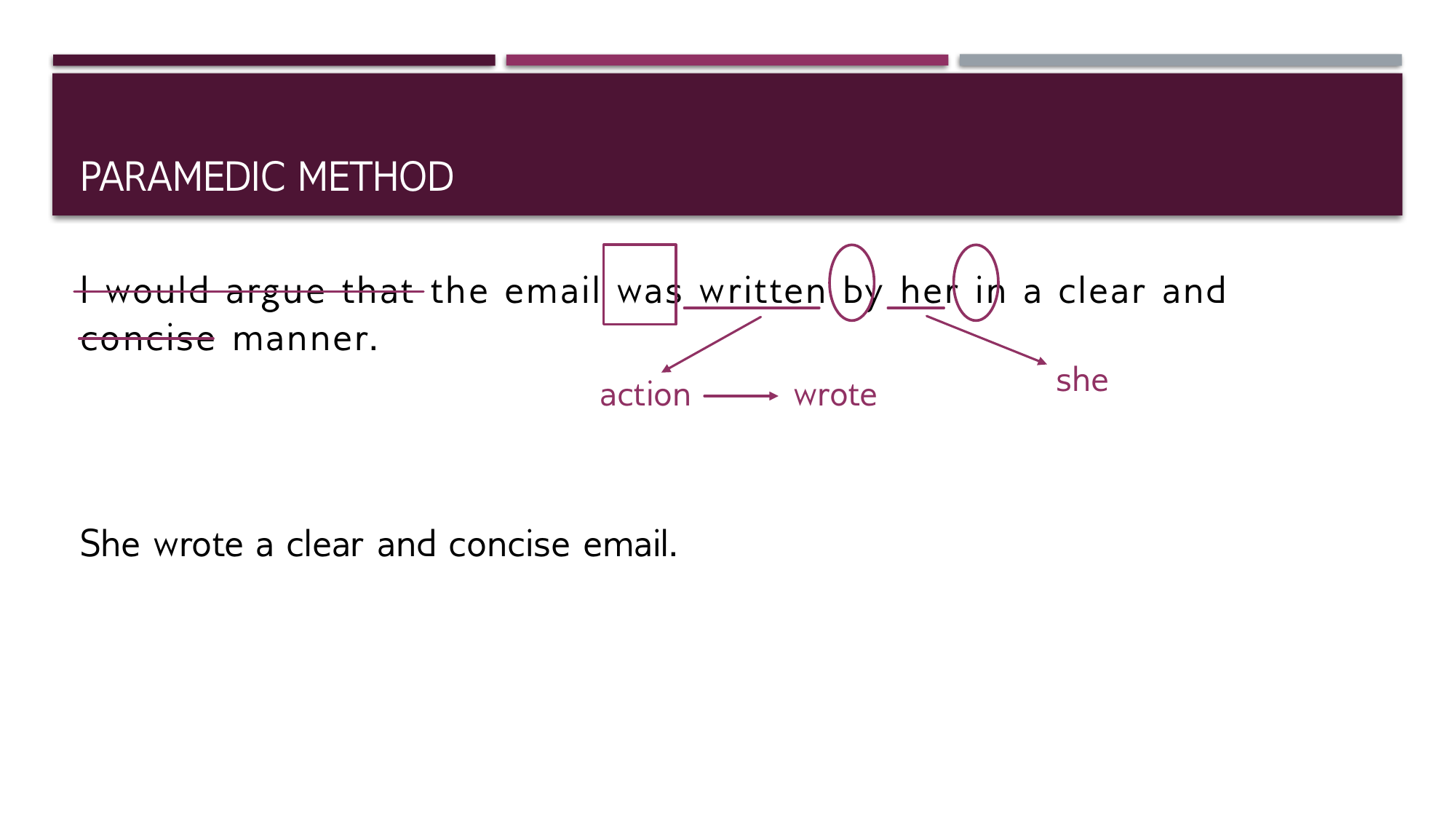

# Paramedic method

I would argue that the email was written by her in a clear and concise manner.

She wrote a clear and concise email.
she
action
wrote